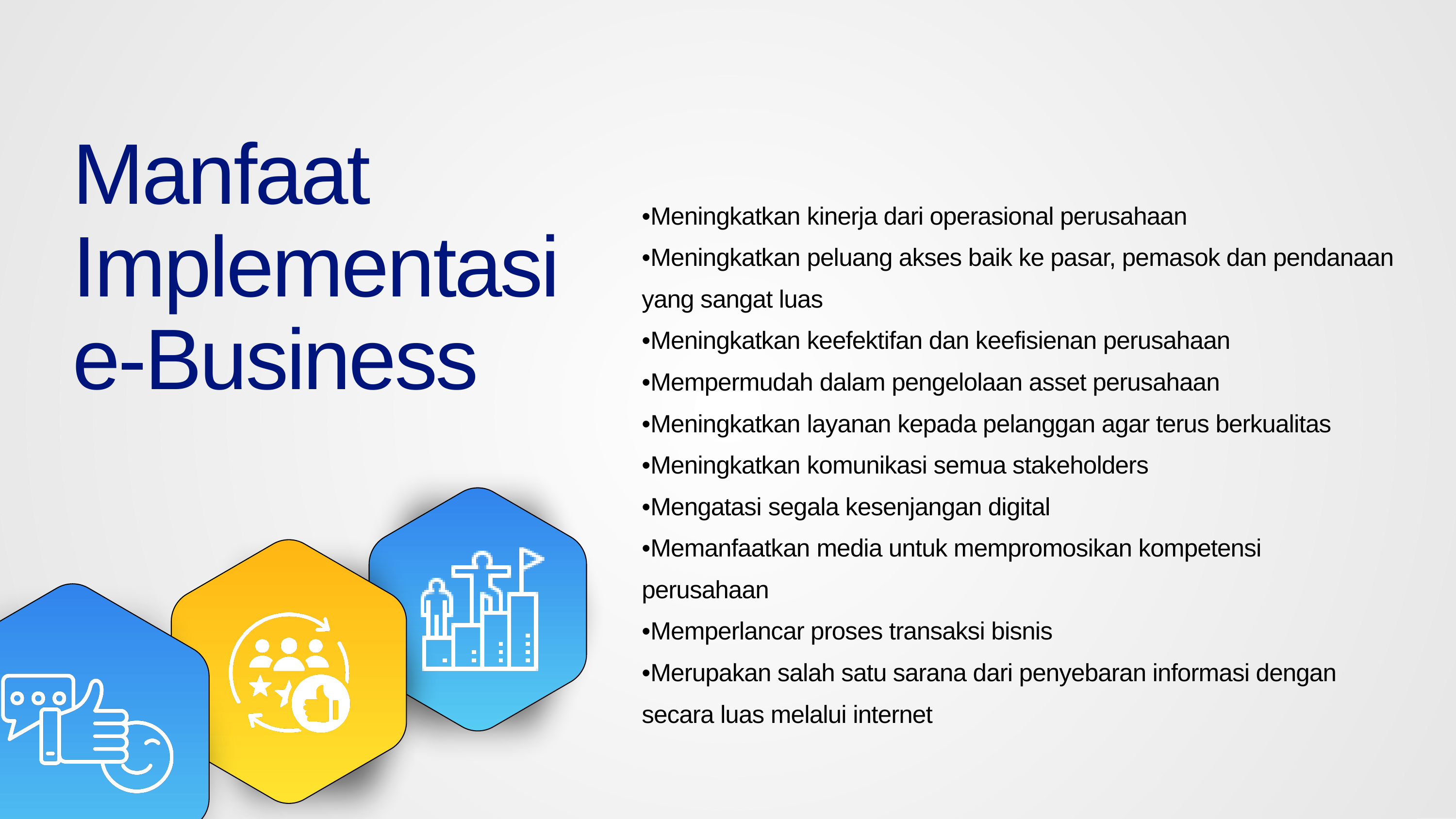

Manfaat
Implementasi
e-Business
•Meningkatkan kinerja dari operasional perusahaan
•Meningkatkan peluang akses baik ke pasar, pemasok dan pendanaan yang sangat luas
•Meningkatkan keefektifan dan keefisienan perusahaan
•Mempermudah dalam pengelolaan asset perusahaan
•Meningkatkan layanan kepada pelanggan agar terus berkualitas
•Meningkatkan komunikasi semua stakeholders
•Mengatasi segala kesenjangan digital
•Memanfaatkan media untuk mempromosikan kompetensi perusahaan
•Memperlancar proses transaksi bisnis
•Merupakan salah satu sarana dari penyebaran informasi dengan secara luas melalui internet